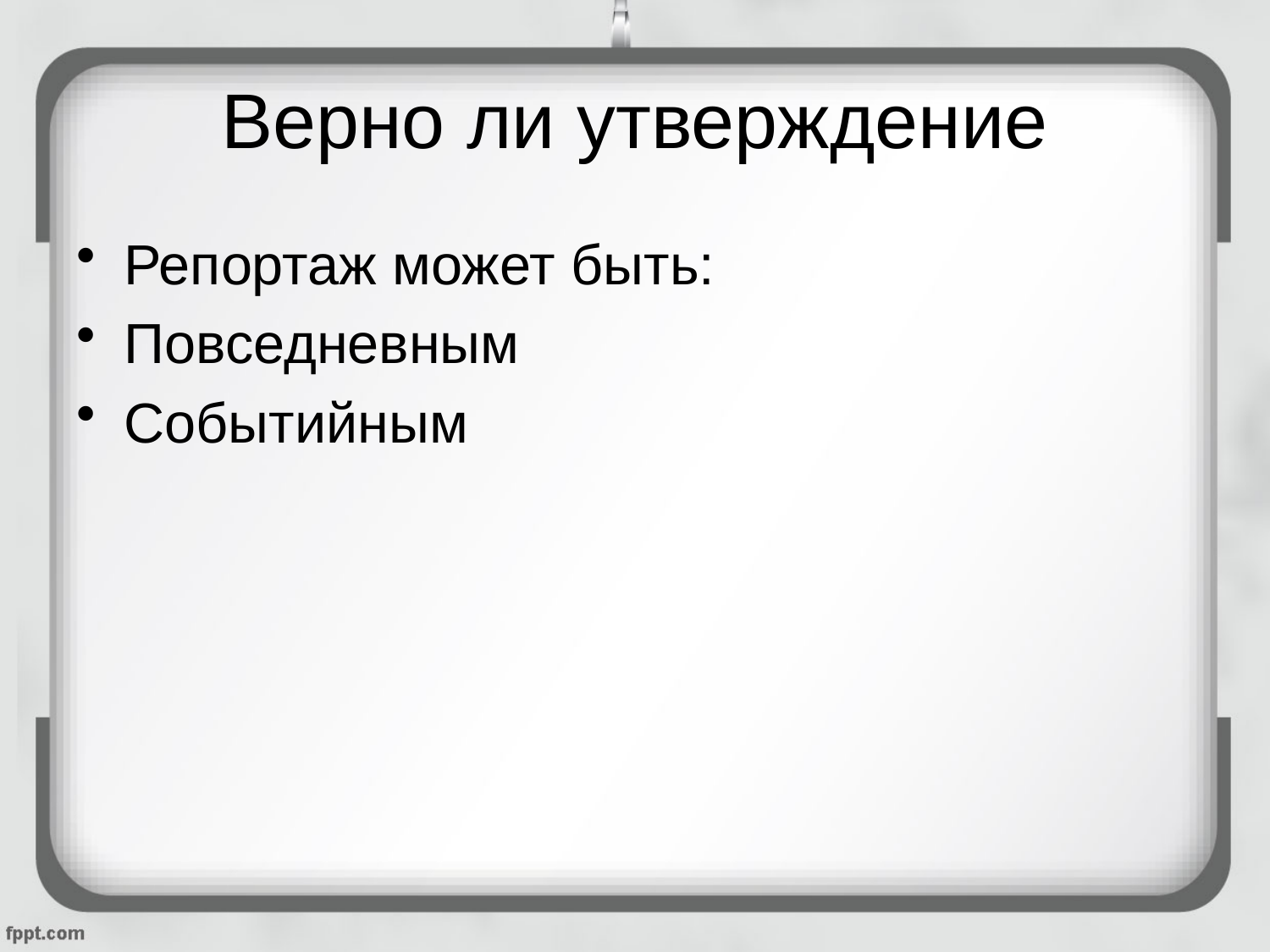

# Верно ли утверждение
Репортаж может быть:
Повседневным
Событийным